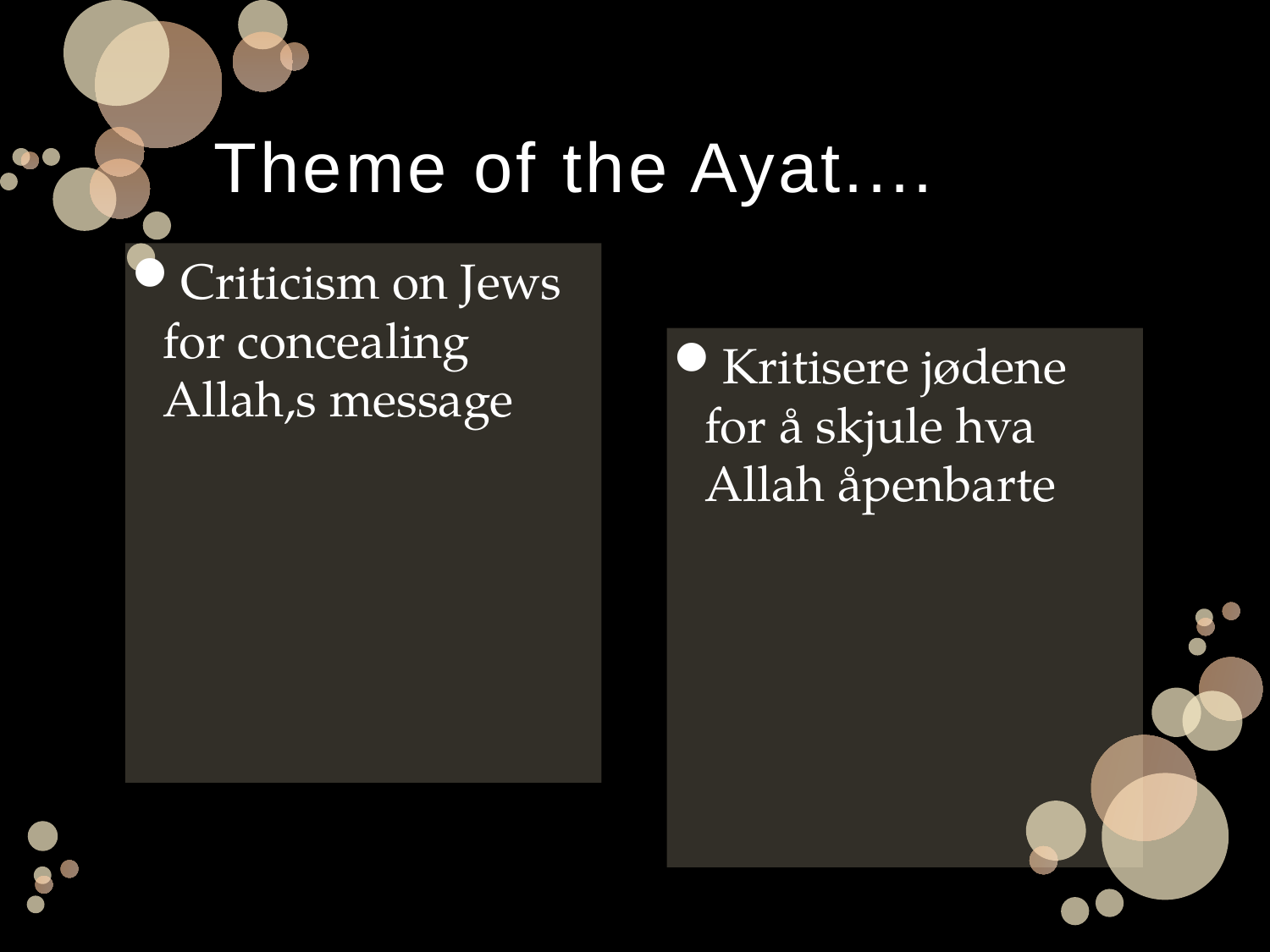

# Theme of the Ayat....
Criticism on Jews for concealing Allah,s message
Kritisere jødene for å skjule hva Allah åpenbarte